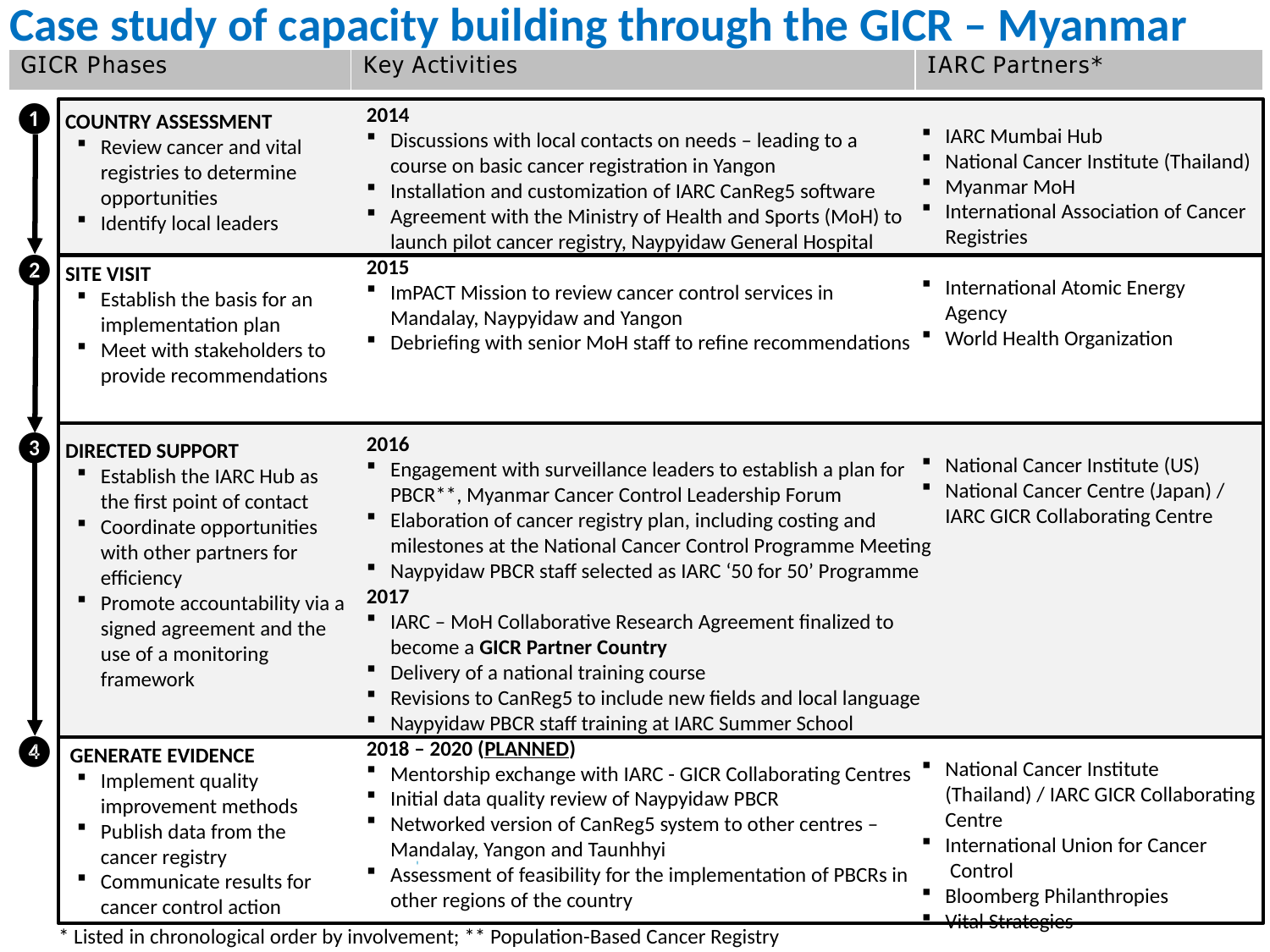

Case study of capacity building through the GICR – Myanmar
| GICR Phases | Key Activities | IARC Partners\* |
| --- | --- | --- |

IARC Mumbai Hub
National Cancer Institute (Thailand)
Myanmar MoH
International Association of Cancer Registries

International Atomic Energy     Agency
World Health Organization

National Cancer Institute (US)
National Cancer Centre (Japan) / IARC GICR Collaborating Centre

National Cancer Institute (Thailand) / IARC GICR Collaborating Centre
International Union for Cancer             Control
Bloomberg Philanthropies
Vital Strategies

2014
Discussions with local contacts on needs – leading to a          course on basic cancer registration in Yangon
Installation and customization of IARC CanReg5 software
Agreement with the Ministry of Health and Sports (MoH) to launch pilot cancer registry, Naypyidaw General Hospital
2015
ImPACT Mission to review cancer control services in            Mandalay, Naypyidaw and Yangon
Debriefing with senior MoH staff to refine recommendations

2016
Engagement with surveillance leaders to establish a plan for PBCR**, Myanmar Cancer Control Leadership Forum
Elaboration of cancer registry plan, including costing and milestones at the National Cancer Control Programme Meeting
Naypyidaw PBCR staff selected as IARC ‘50 for 50’ Programme
2017
IARC – MoH Collaborative Research Agreement finalized to become a GICR Partner Country
Delivery of a national training course
Revisions to CanReg5 to include new fields and local language
Naypyidaw PBCR staff training at IARC Summer School
2018 – 2020 (PLANNED)
Mentorship exchange with IARC - GICR Collaborating Centres
Initial data quality review of Naypyidaw PBCR
Networked version of CanReg5 system to other centres – Mandalay, Yangon and Taunhhyi
Assessment of feasibility for the implementation of PBCRs in other regions of the country

  COUNTRY ASSESSMENT
Review cancer and vital registries to determine opportunities
Identify local leaders

  SITE VISIT
Establish the basis for an implementation plan
Meet with stakeholders to provide recommendations

  DIRECTED SUPPORT
Establish the IARC Hub as the first point of contact
Coordinate opportunities with other partners for efficiency
Promote accountability via a signed agreement and the use of a monitoring framework

   GENERATE EVIDENCE
Implement quality improvement methods
Publish data from the cancer registry
Communicate results for cancer control action

* Listed in chronological order by involvement; ** Population-Based Cancer Registry